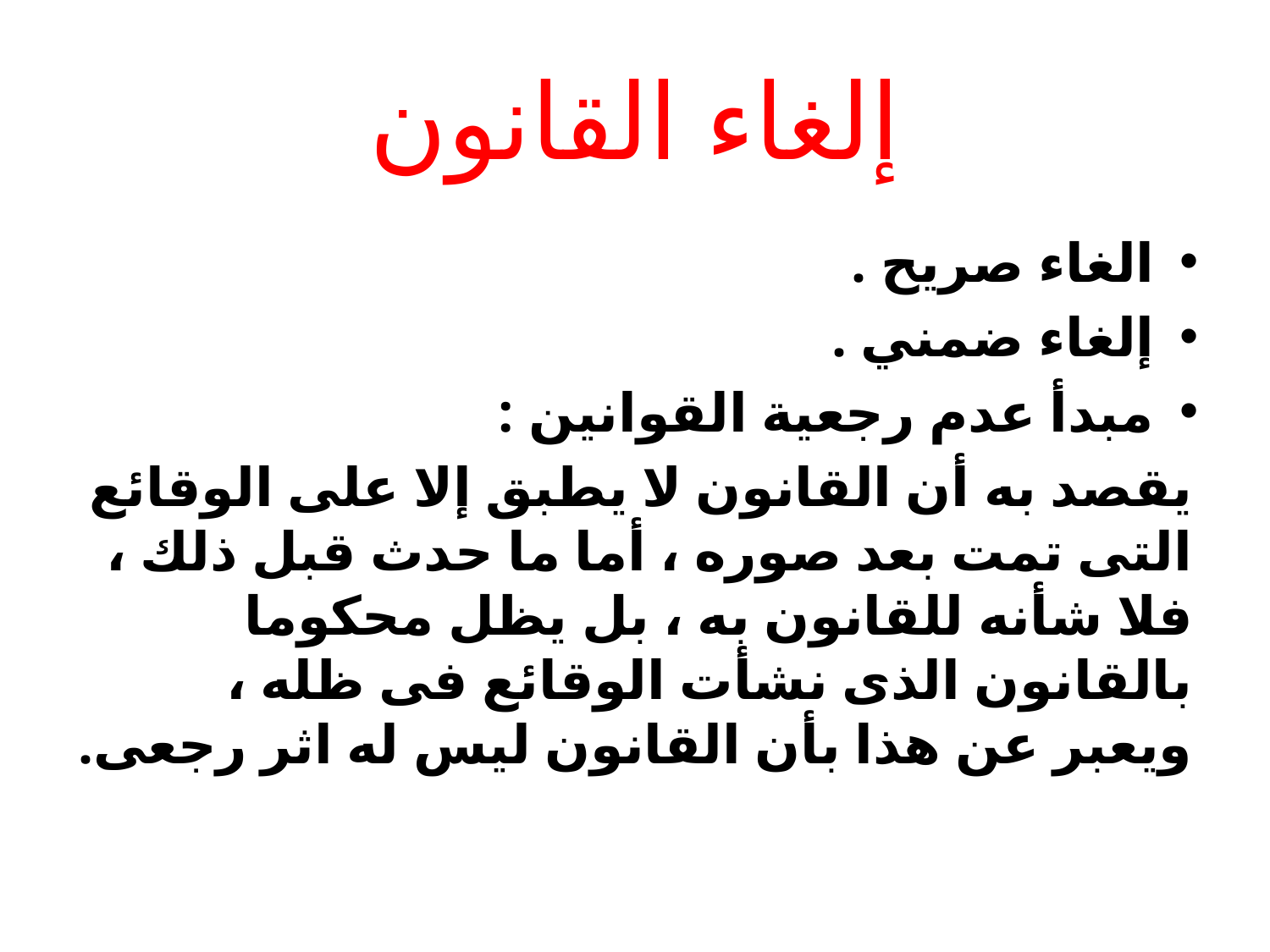

# إلغاء القانون
الغاء صريح .
إلغاء ضمني .
مبدأ عدم رجعية القوانين :
يقصد به أن القانون لا يطبق إلا على الوقائع التى تمت بعد صوره ، أما ما حدث قبل ذلك ، فلا شأنه للقانون به ، بل يظل محكوما بالقانون الذى نشأت الوقائع فى ظله ، ويعبر عن هذا بأن القانون ليس له اثر رجعى.